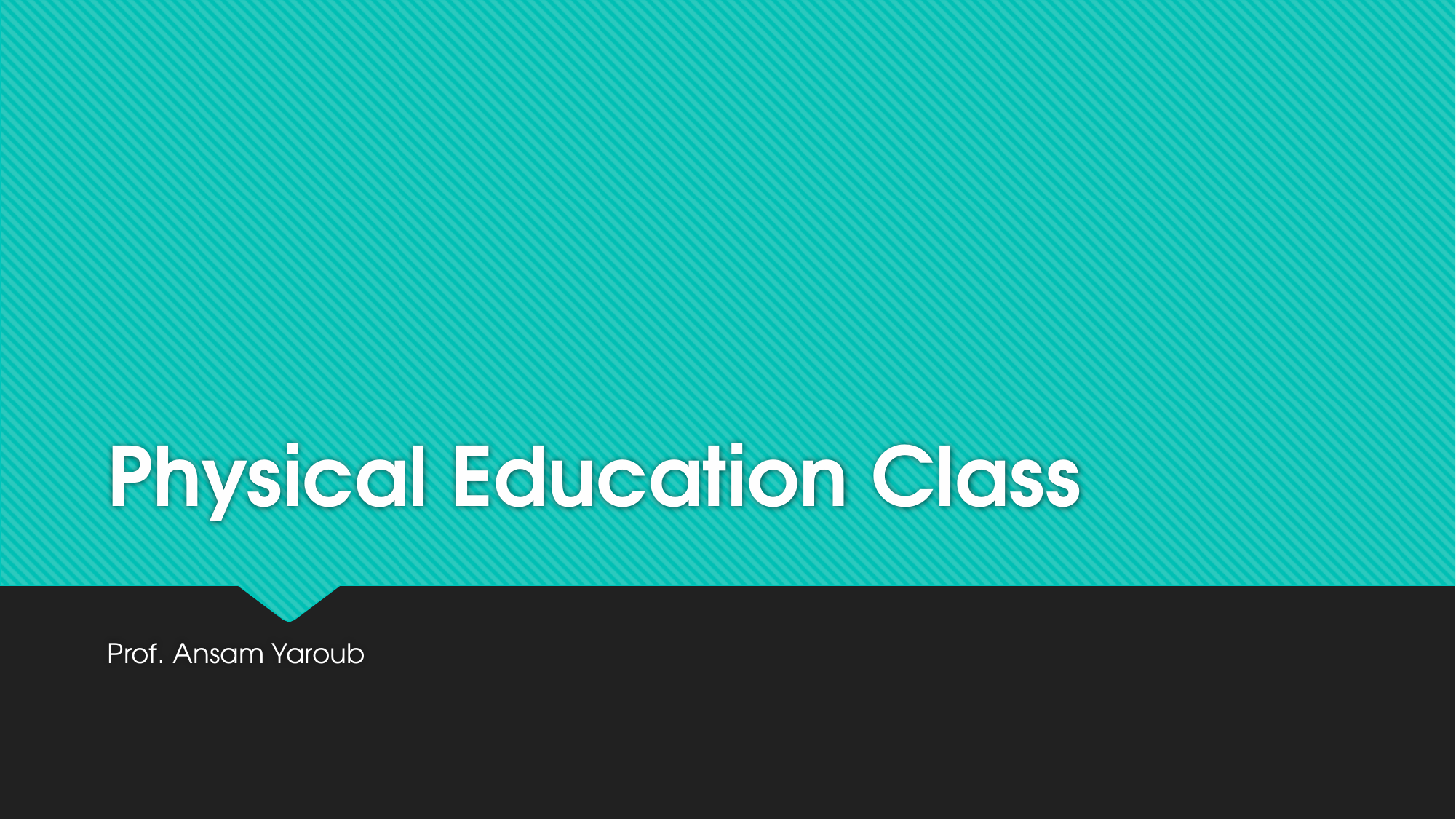

# Physical Education Class
Prof. Ansam Yaroub